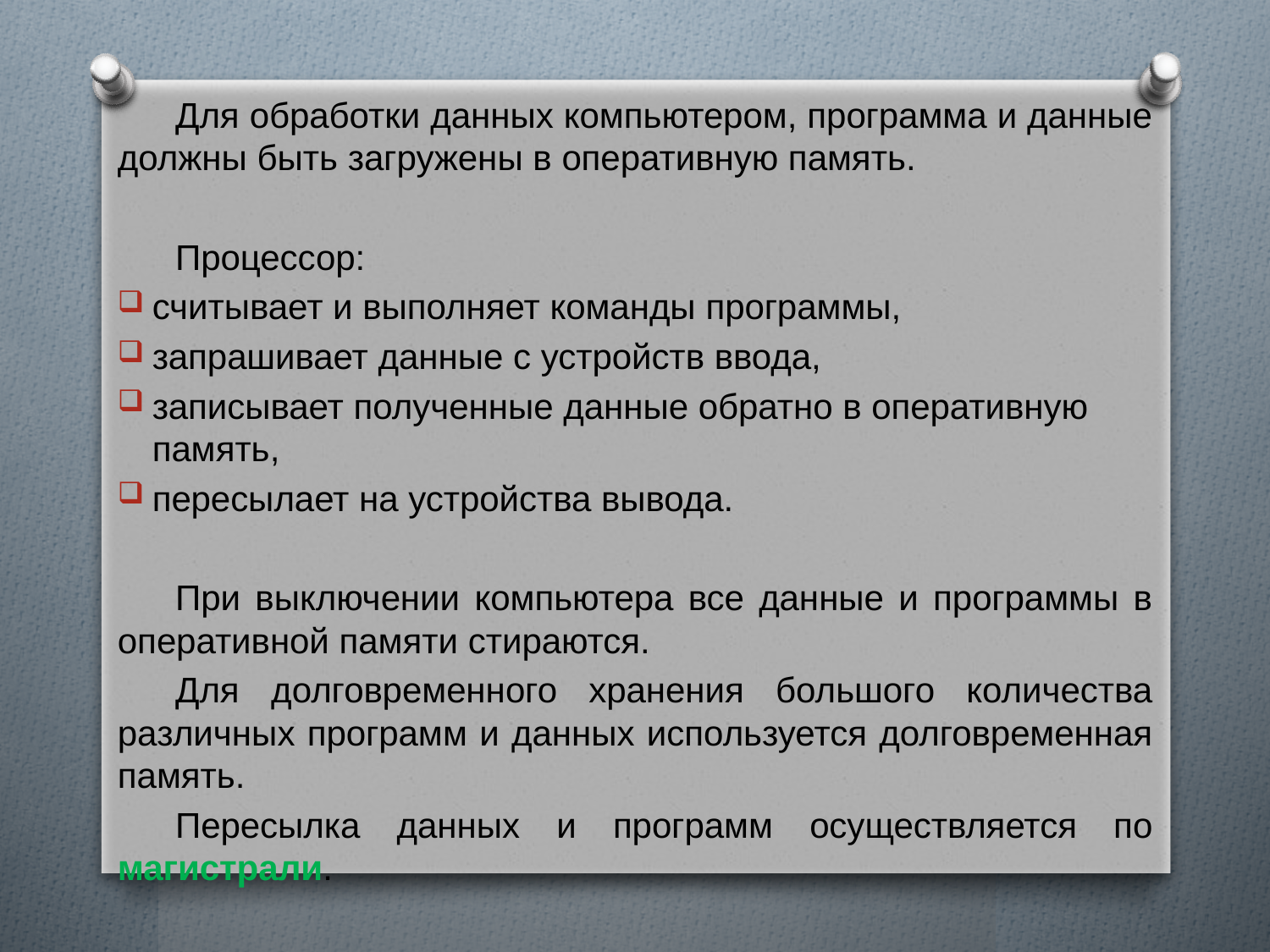

Для обработки данных компьютером, программа и данные должны быть загружены в оперативную память.

Процессор:
считывает и выполняет команды программы,
запрашивает данные с устройств ввода,
записывает полученные данные обратно в оперативную память,
пересылает на устройства вывода.

При выключении компьютера все данные и программы в оперативной памяти стираются.
Для долговременного хранения большого количества различных программ и данных используется долговременная память.
Пересылка данных и программ осуществляется по магистрали.